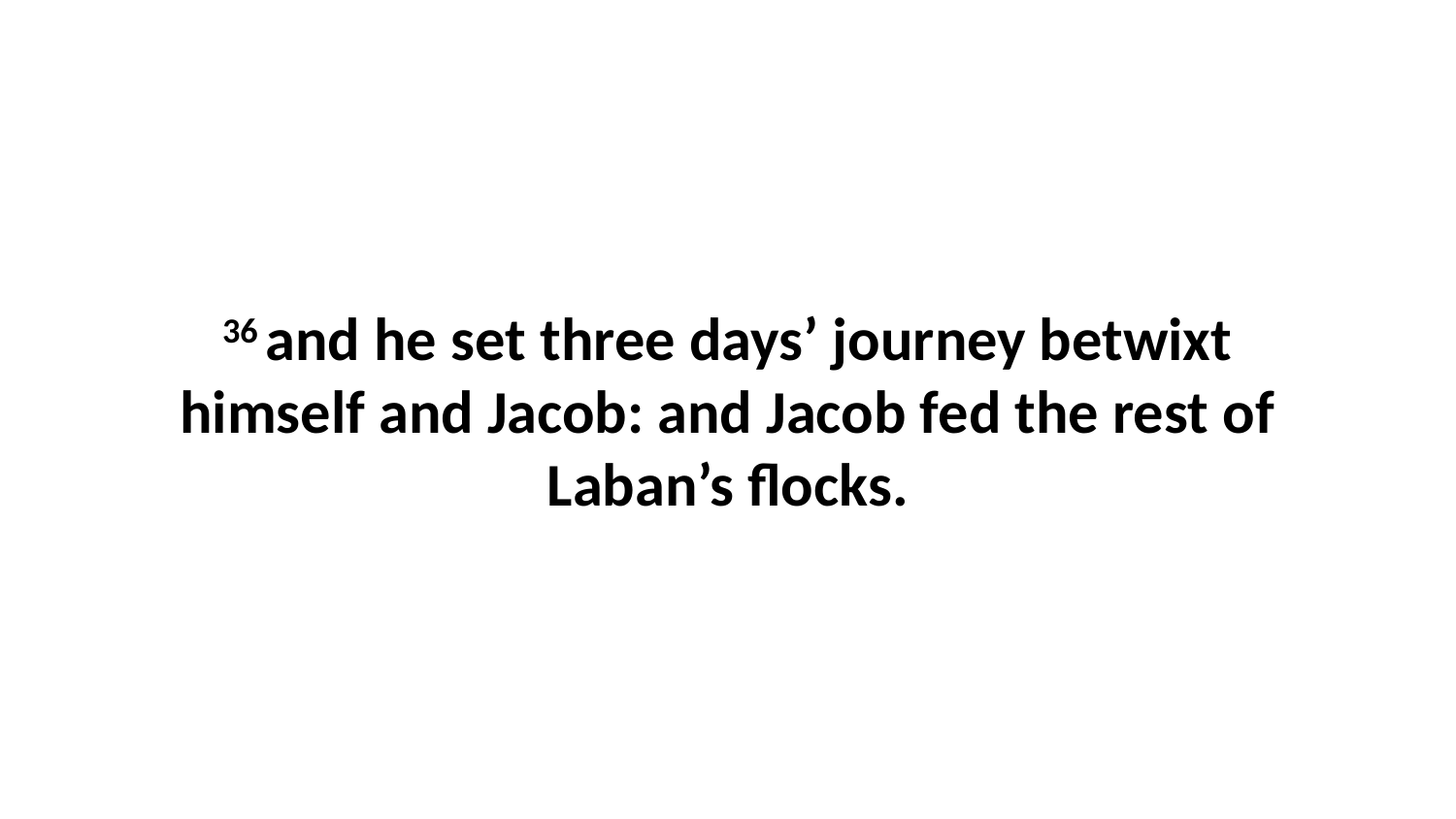

36 and he set three days’ journey betwixt himself and Jacob: and Jacob fed the rest of Laban’s flocks.